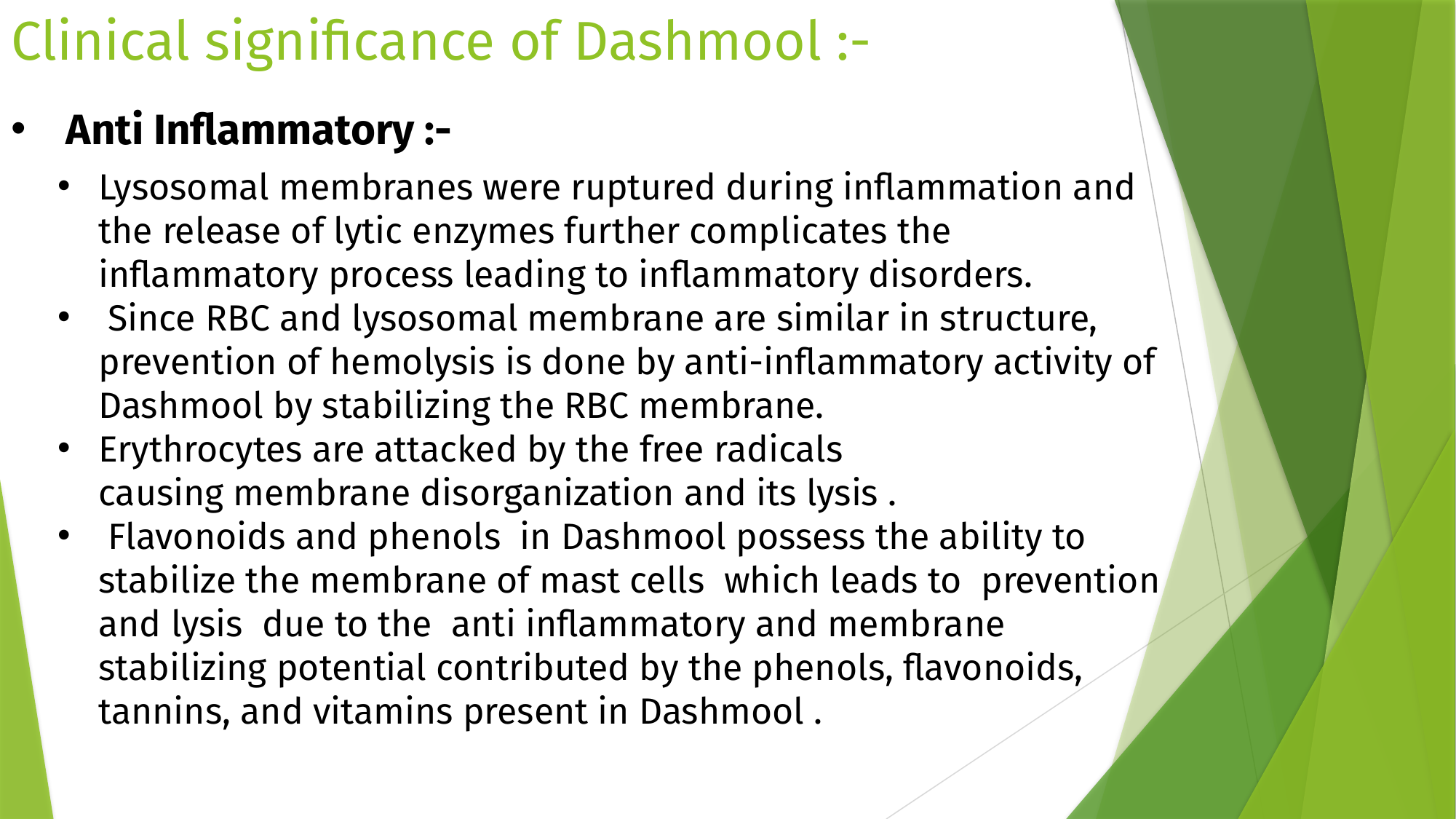

# Clinical significance of Dashmool :-
Anti Inflammatory :-
Lysosomal membranes were ruptured during inflammation and the release of lytic enzymes further complicates the inflammatory process leading to inflammatory disorders.
 Since RBC and lysosomal membrane are similar in structure, prevention of hemolysis is done by anti-inflammatory activity of Dashmool by stabilizing the RBC membrane.
Erythrocytes are attacked by the free radicals causing membrane disorganization and its lysis .
 Flavonoids and phenols  in Dashmool possess the ability to stabilize the membrane of mast cells  which leads to  prevention and lysis  due to the  anti inflammatory and membrane stabilizing potential contributed by the phenols, flavonoids, tannins, and vitamins present in Dashmool .